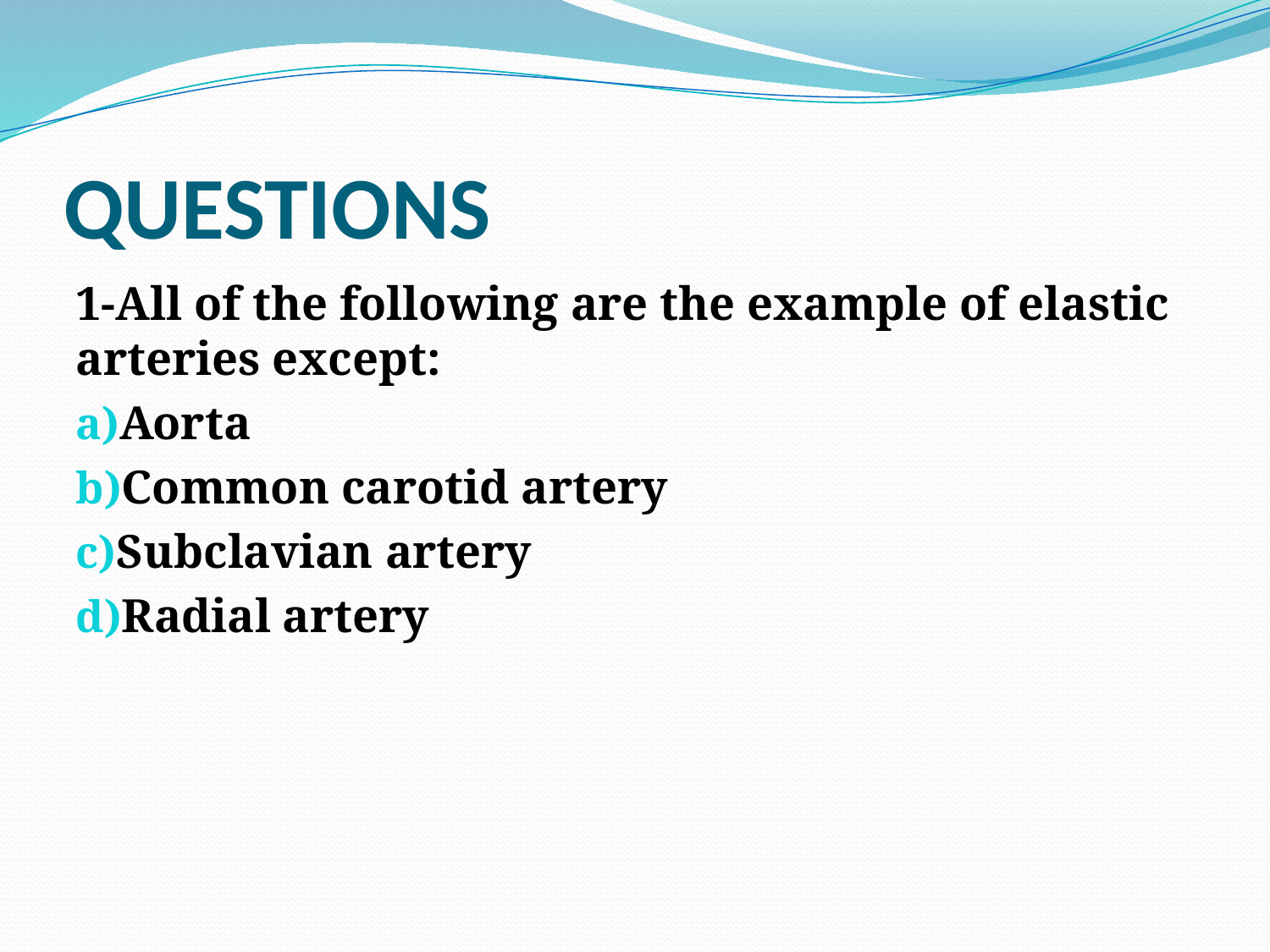

QUESTIONS
1-All of the following are the example of elastic arteries except:
Aorta
Common carotid artery
Subclavian artery
Radial artery